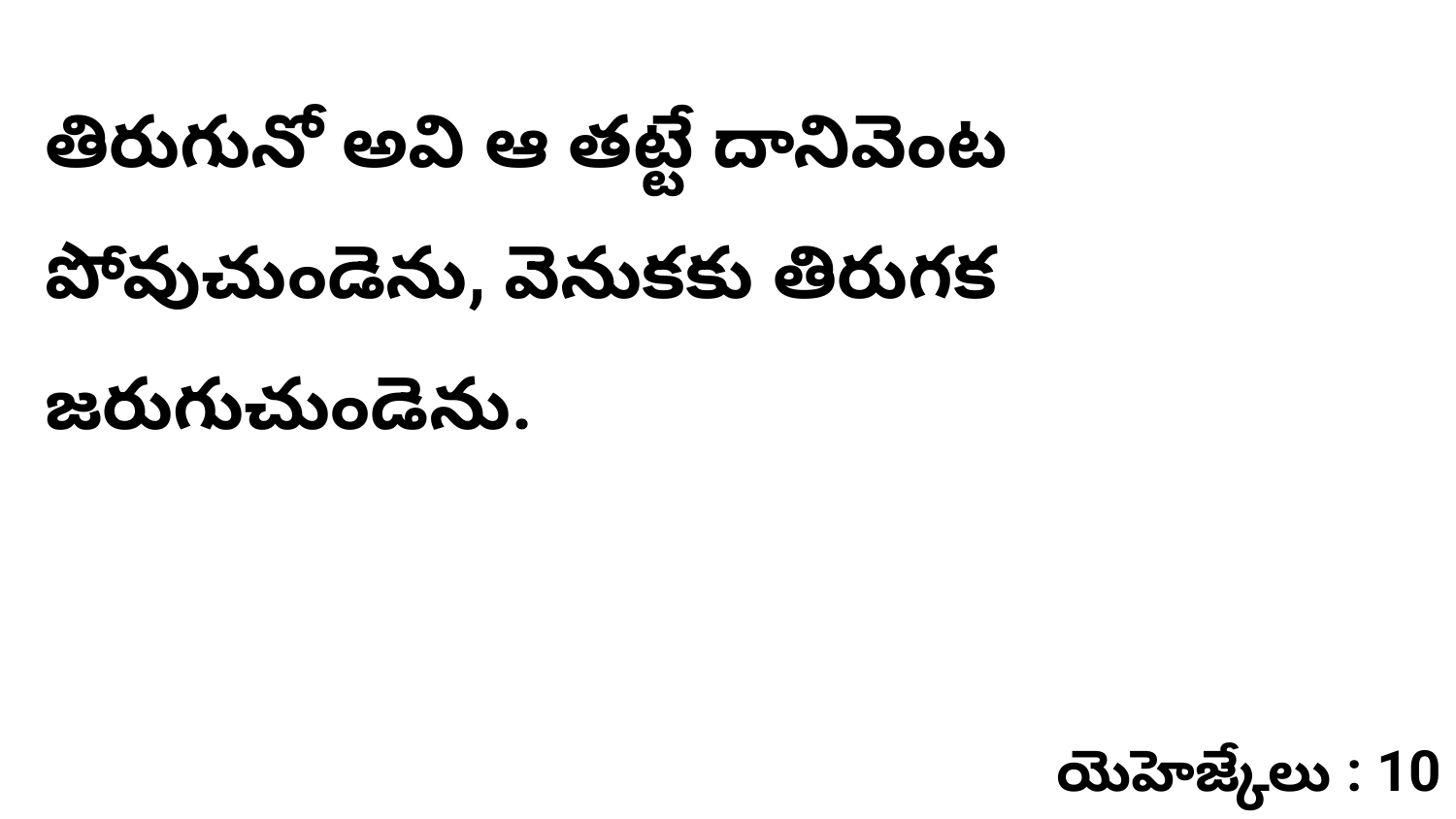

తిరుగునో అవి ఆ తట్టే దానివెంట పోవుచుండెను, వెనుకకు తిరుగక జరుగుచుండెను.
యెహెజ్కేలు : 10